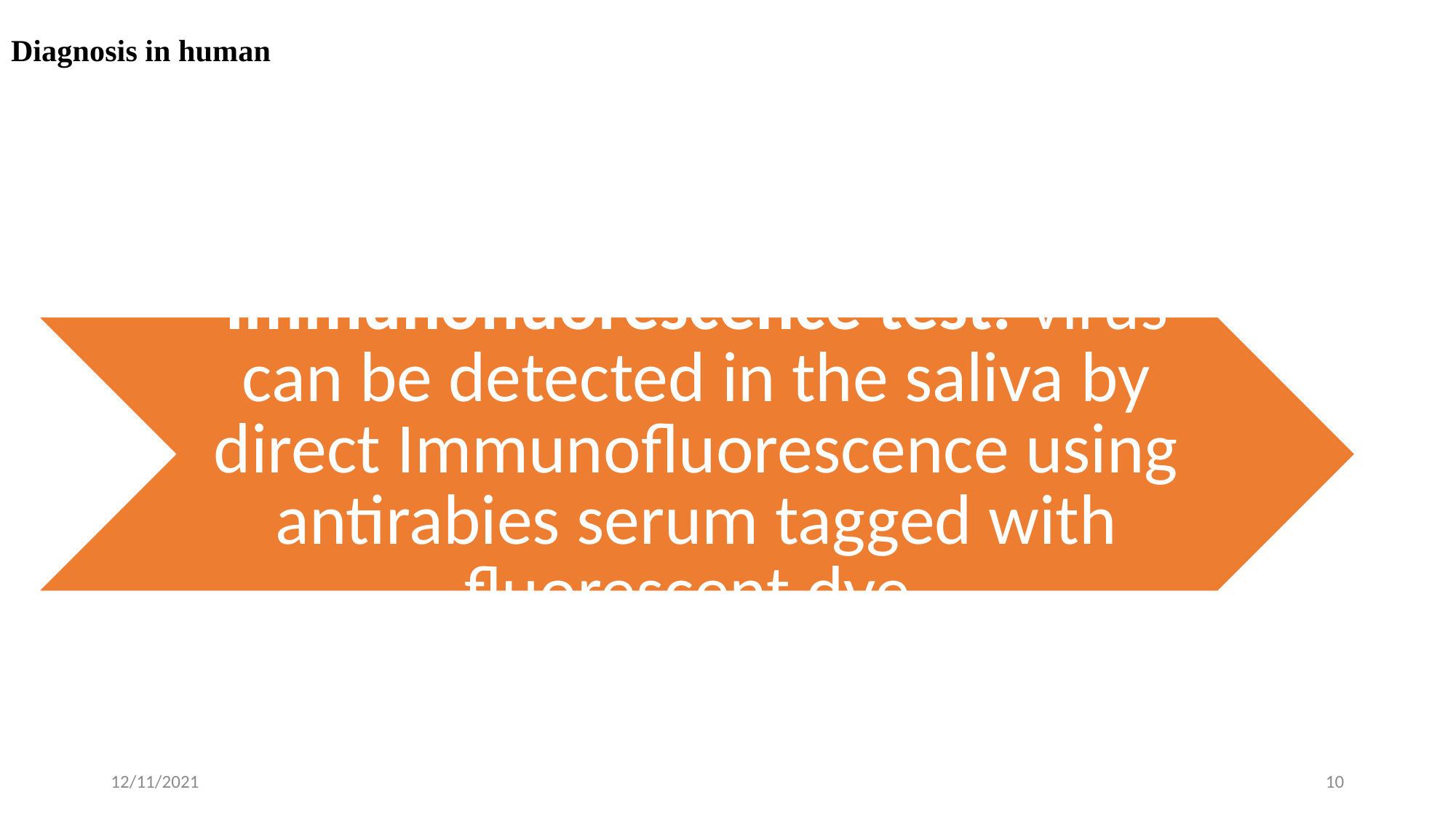

# Diagnosis in human
Immunofluorescence test: virus can be detected in the saliva by direct Immunofluorescence using antirabies serum tagged with fluorescent dye.
12/11/2021

10